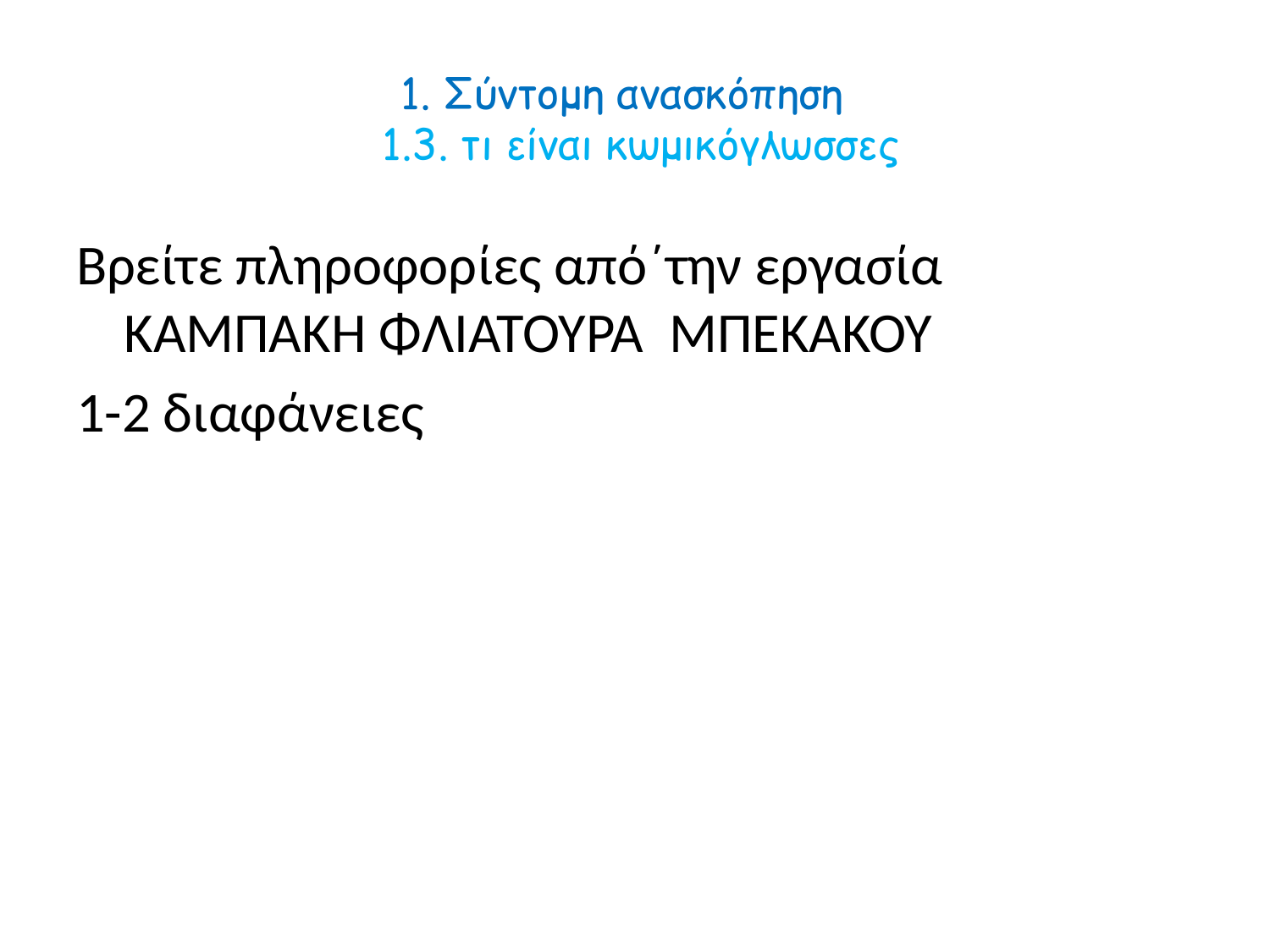

# 1. Σύντομη ανασκόπηση 1.3. τι είναι κωμικόγλωσσες
Βρείτε πληροφορίες από΄την εργασία ΚΑΜΠΑΚΗ ΦΛΙΑΤΟΥΡΑ  ΜΠΕΚΑΚΟΥ
1-2 διαφάνειες